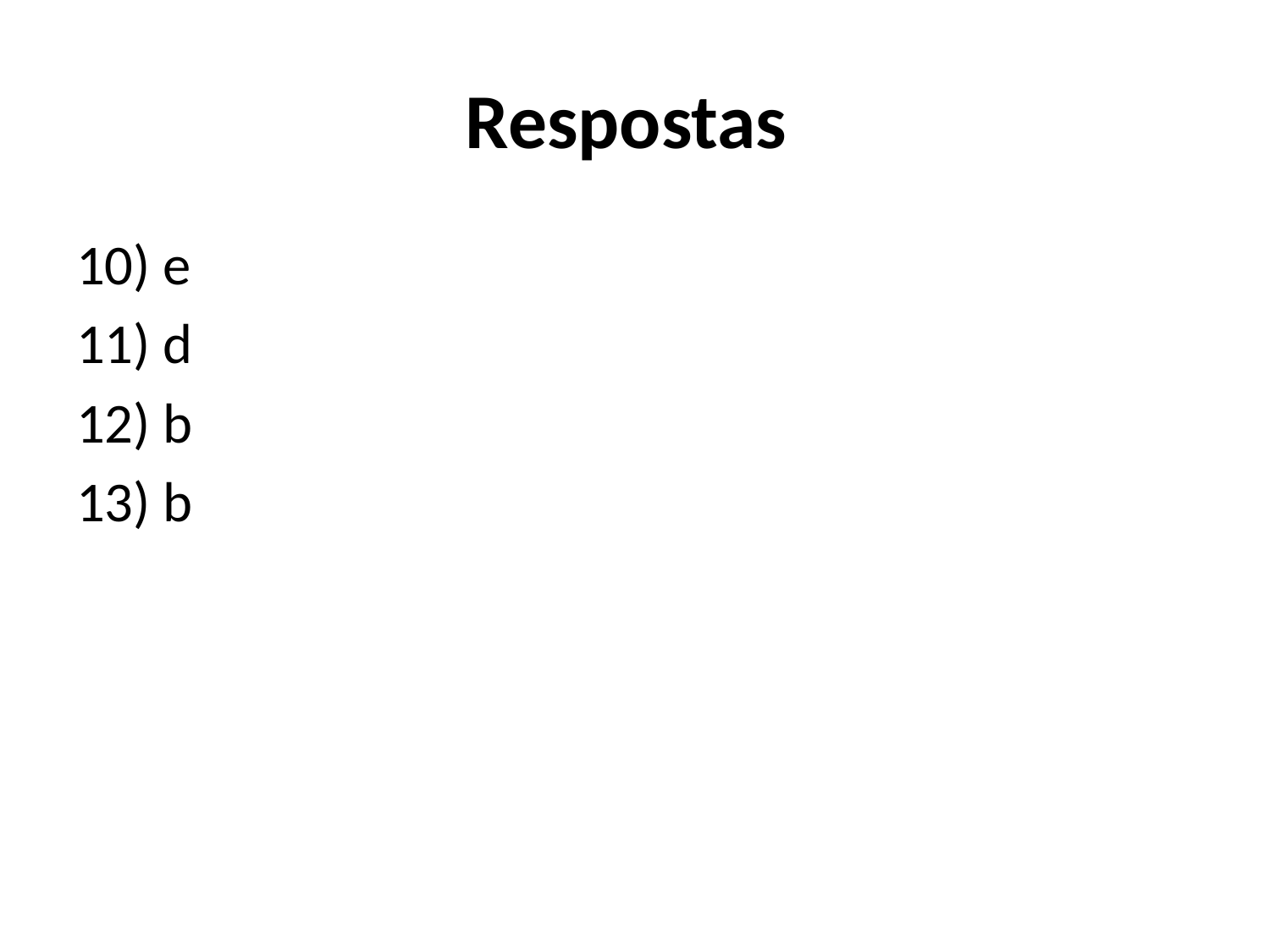

# Respostas
10) e
11) d
12) b
13) b